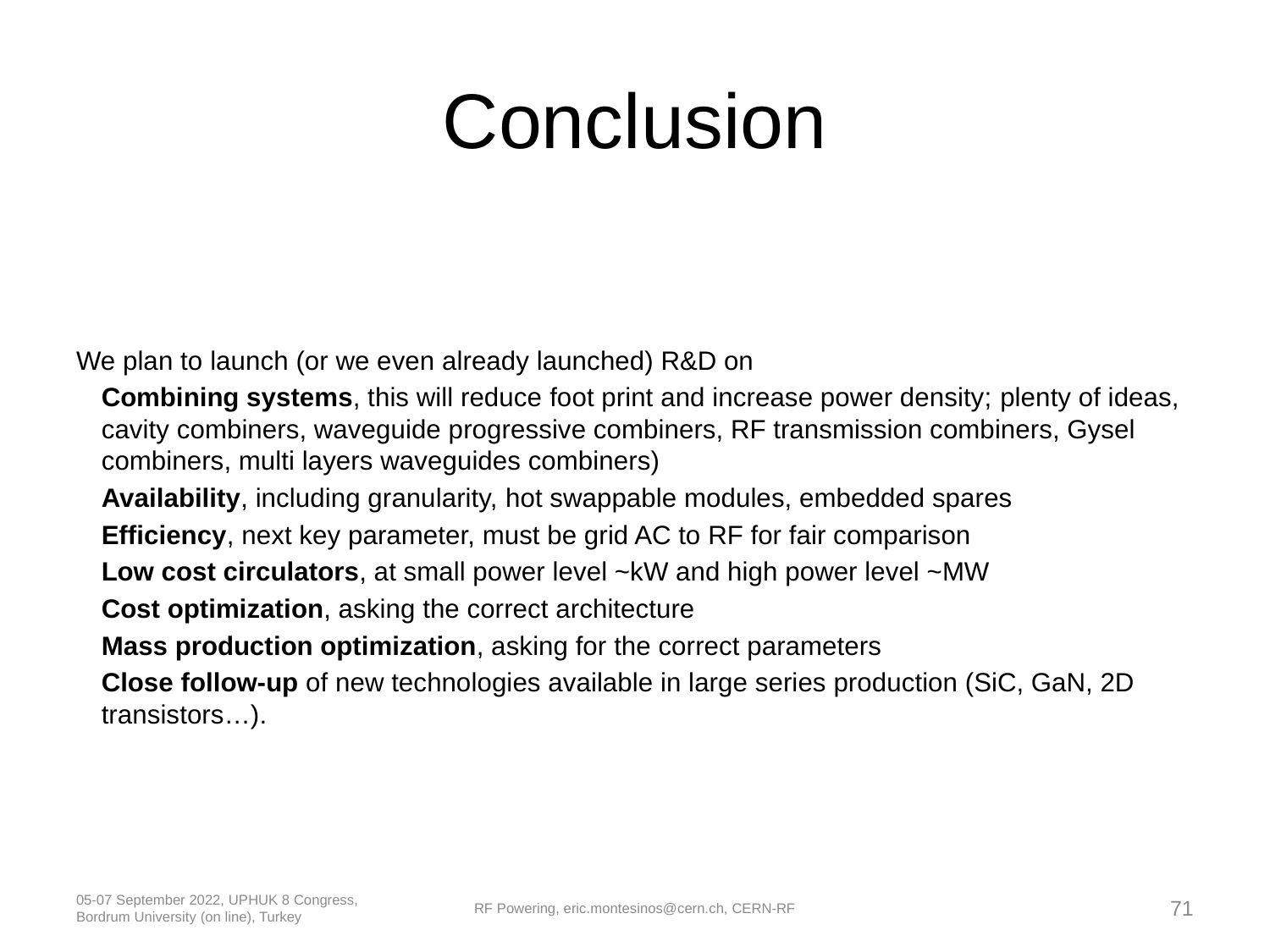

# Conclusion
We plan to launch (or we even already launched) R&D on
Combining systems, this will reduce foot print and increase power density; plenty of ideas, cavity combiners, waveguide progressive combiners, RF transmission combiners, Gysel combiners, multi layers waveguides combiners)
Availability, including granularity, hot swappable modules, embedded spares
Efficiency, next key parameter, must be grid AC to RF for fair comparison
Low cost circulators, at small power level ~kW and high power level ~MW
Cost optimization, asking the correct architecture
Mass production optimization, asking for the correct parameters
Close follow-up of new technologies available in large series production (SiC, GaN, 2D transistors…).
05-07 September 2022, UPHUK 8 Congress, Bordrum University (on line), Turkey
RF Powering, eric.montesinos@cern.ch, CERN-RF
71